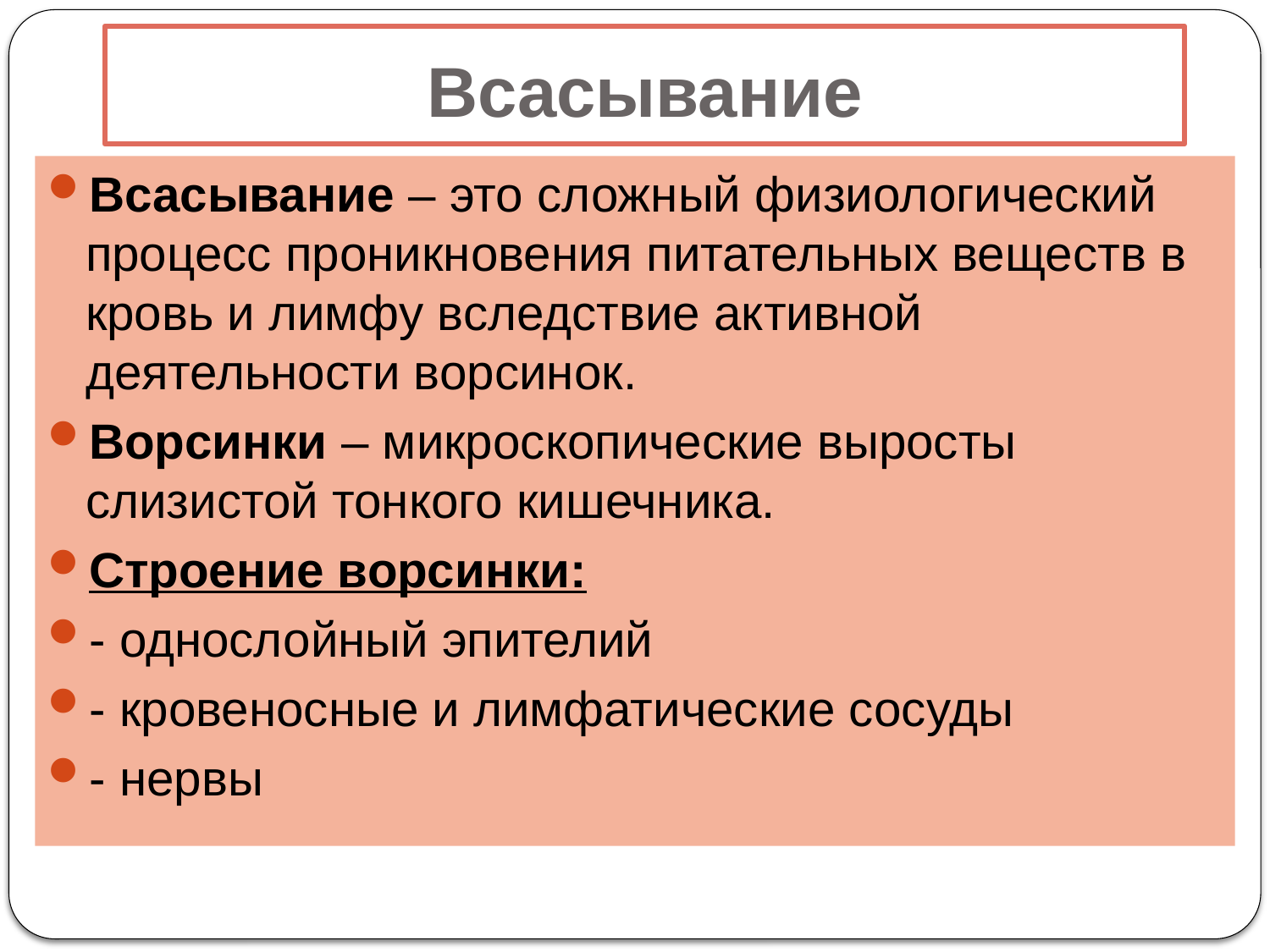

# Всасывание
Всасывание – это сложный физиологический процесс проникновения питательных веществ в кровь и лимфу вследствие активной деятельности ворсинок.
Ворсинки – микроскопические выросты слизистой тонкого кишечника.
Строение ворсинки:
- однослойный эпителий
- кровеносные и лимфатические сосуды
- нервы